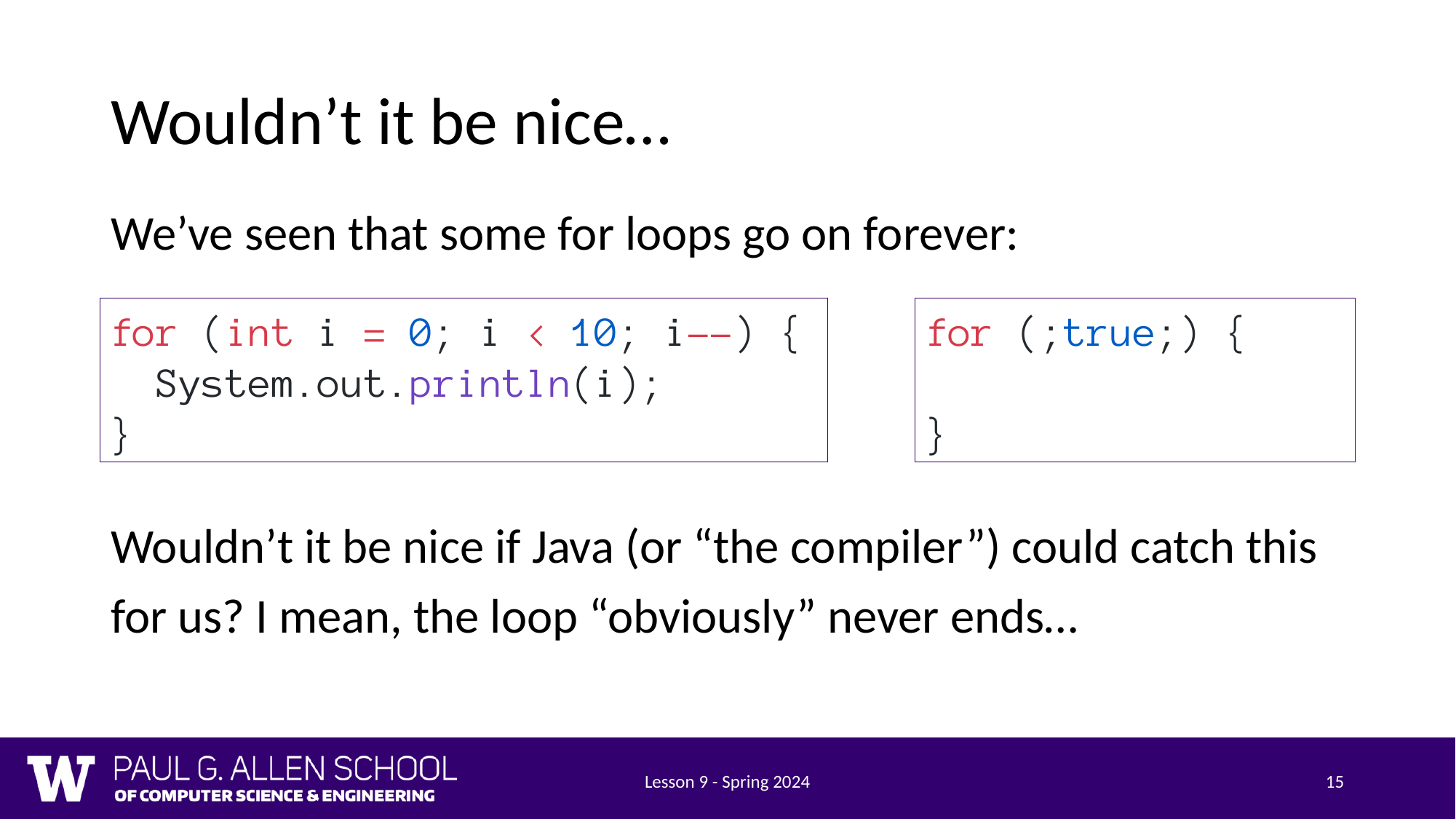

# Wouldn’t it be nice…
We’ve seen that some for loops go on forever:
for (;true;) {
}
for (int i = 0; i < 10; i--) {
  System.out.println(i);
}
Wouldn’t it be nice if Java (or “the compiler”) could catch this for us? I mean, the loop “obviously” never ends…
Lesson 9 - Spring 2024
15